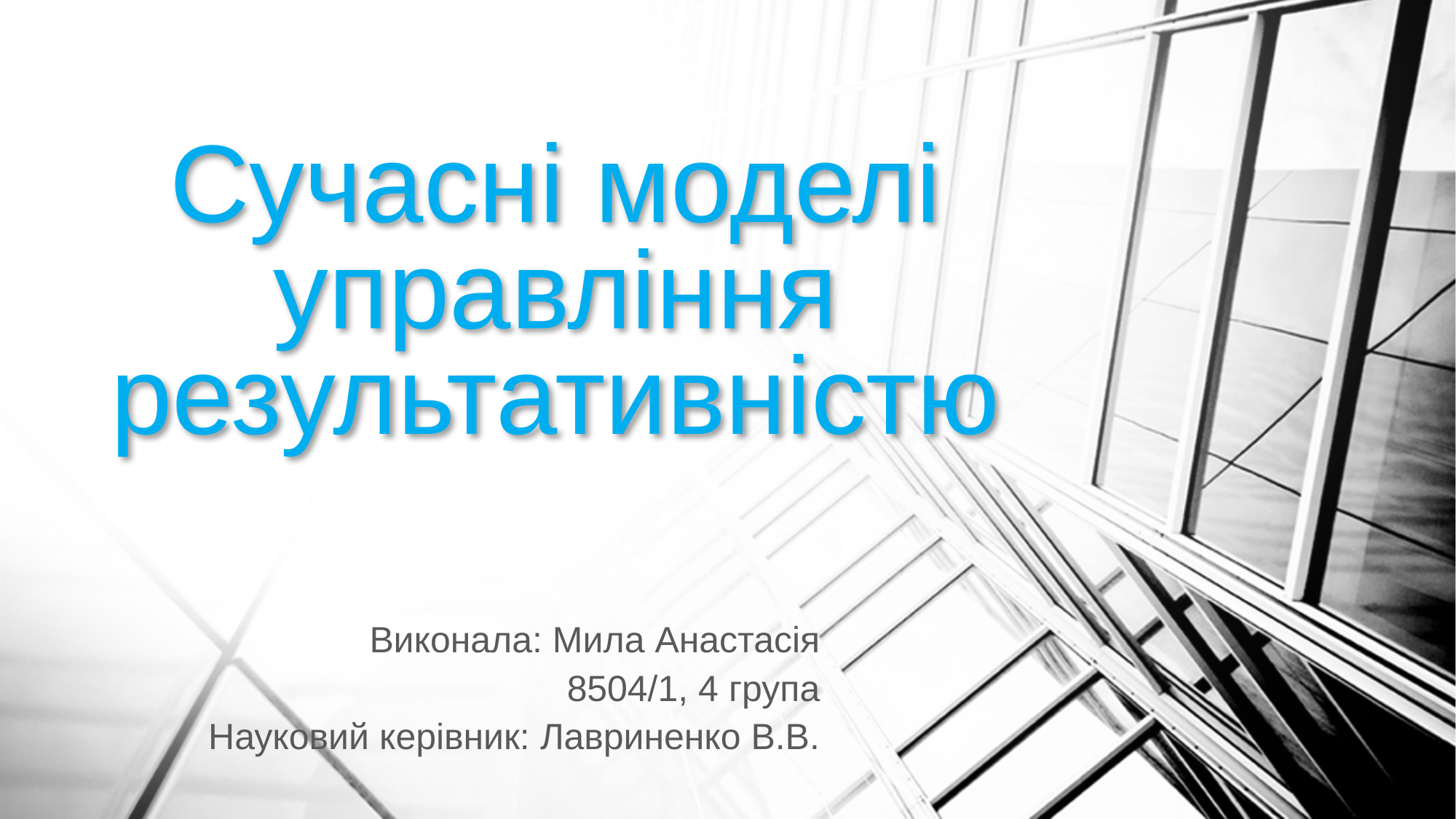

# Сучасні моделі управління результативністю
Виконала: Мила Анастасія
8504/1, 4 група
Науковий керівник: Лавриненко В.В.